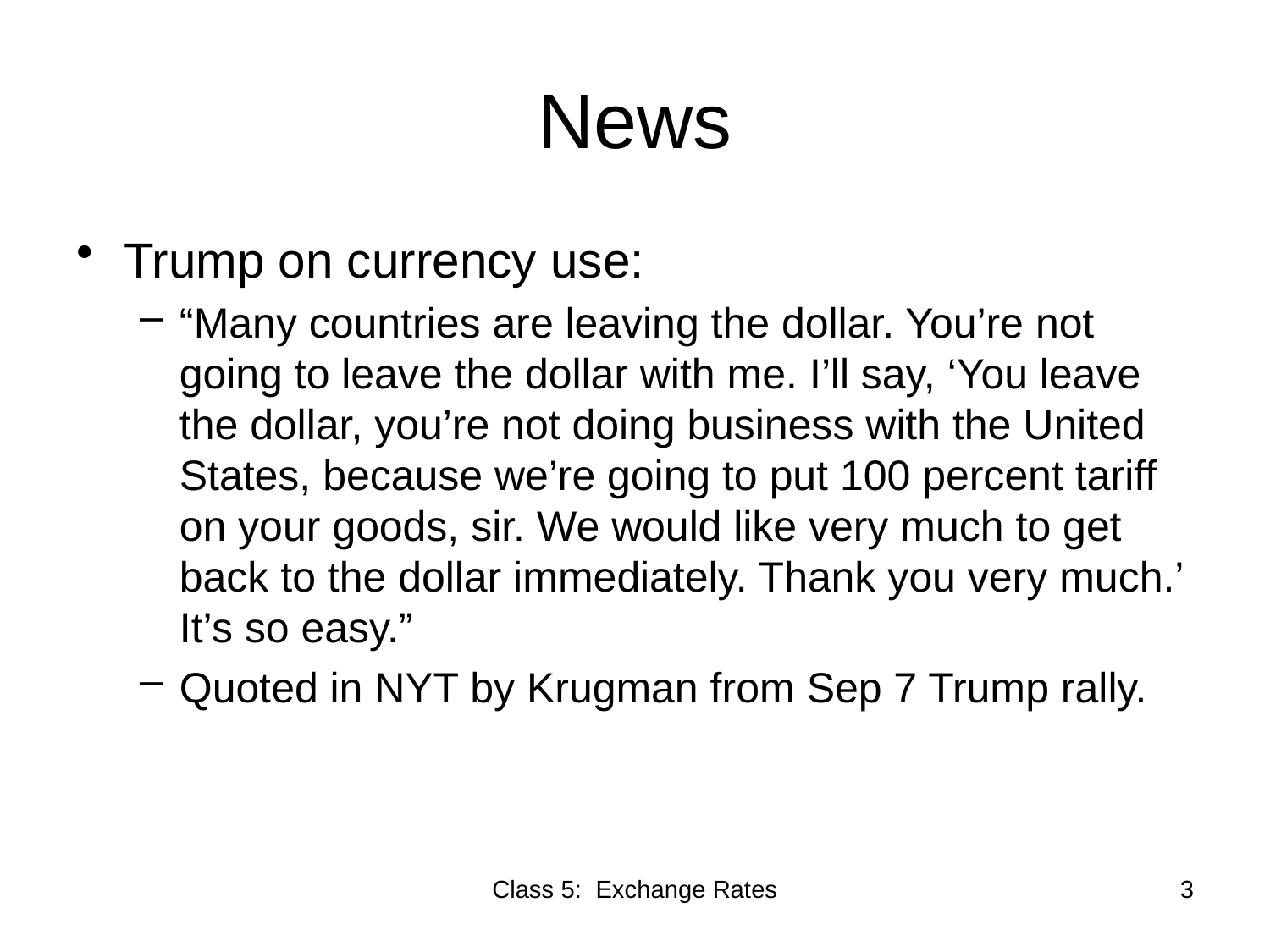

# News
Trump on currency use:
“Many countries are leaving the dollar. You’re not going to leave the dollar with me. I’ll say, ‘You leave the dollar, you’re not doing business with the United States, because we’re going to put 100 percent tariff on your goods, sir. We would like very much to get back to the dollar immediately. Thank you very much.’ It’s so easy.”
Quoted in NYT by Krugman from Sep 7 Trump rally.
Class 5:  Exchange Rates
3